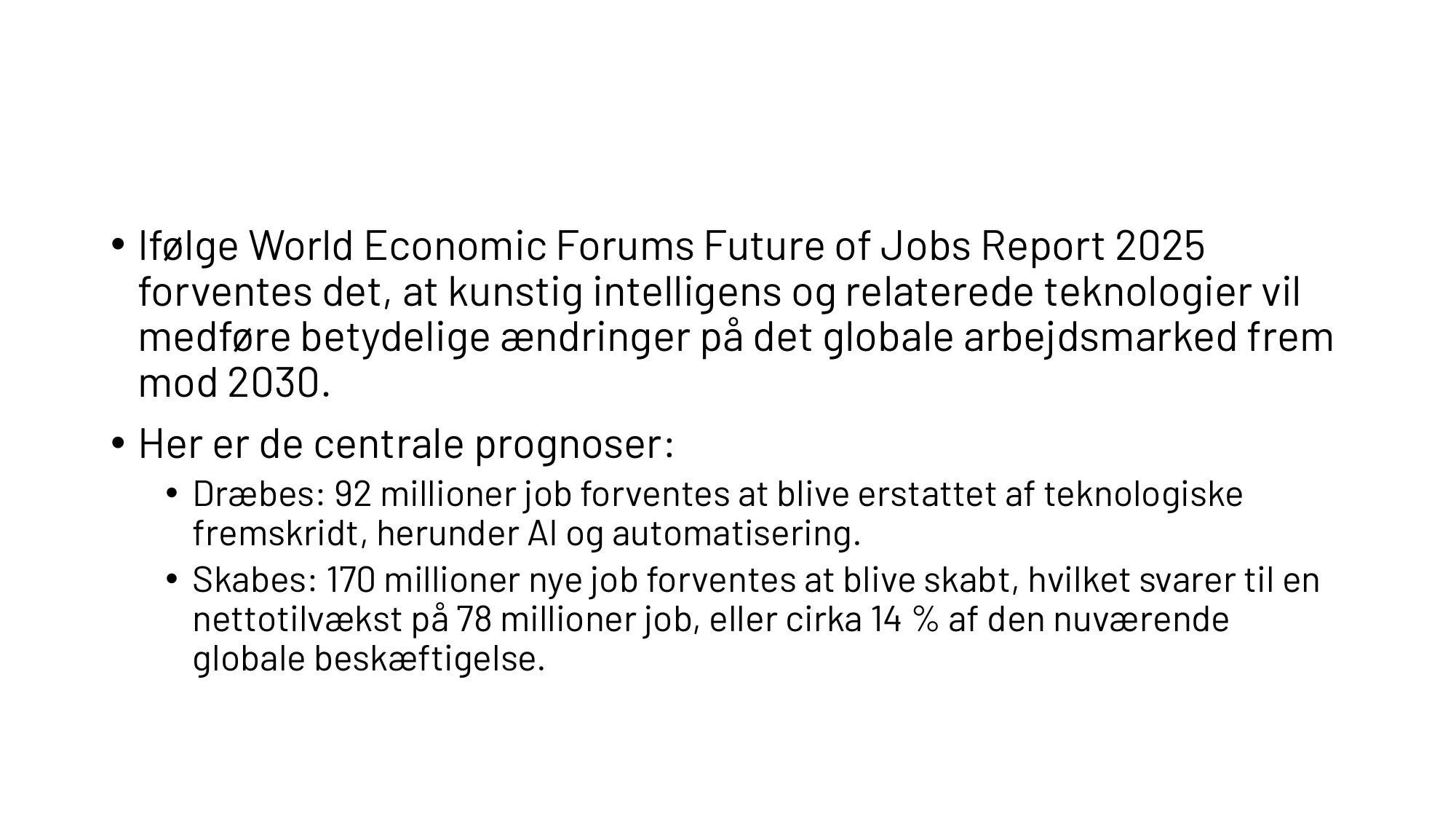

#
Ifølge World Economic Forums Future of Jobs Report 2025 forventes det, at kunstig intelligens og relaterede teknologier vil medføre betydelige ændringer på det globale arbejdsmarked frem mod 2030.
Her er de centrale prognoser:
Dræbes: 92 millioner job forventes at blive erstattet af teknologiske fremskridt, herunder AI og automatisering.
Skabes: 170 millioner nye job forventes at blive skabt, hvilket svarer til en nettotilvækst på 78 millioner job, eller cirka 14 % af den nuværende globale beskæftigelse.